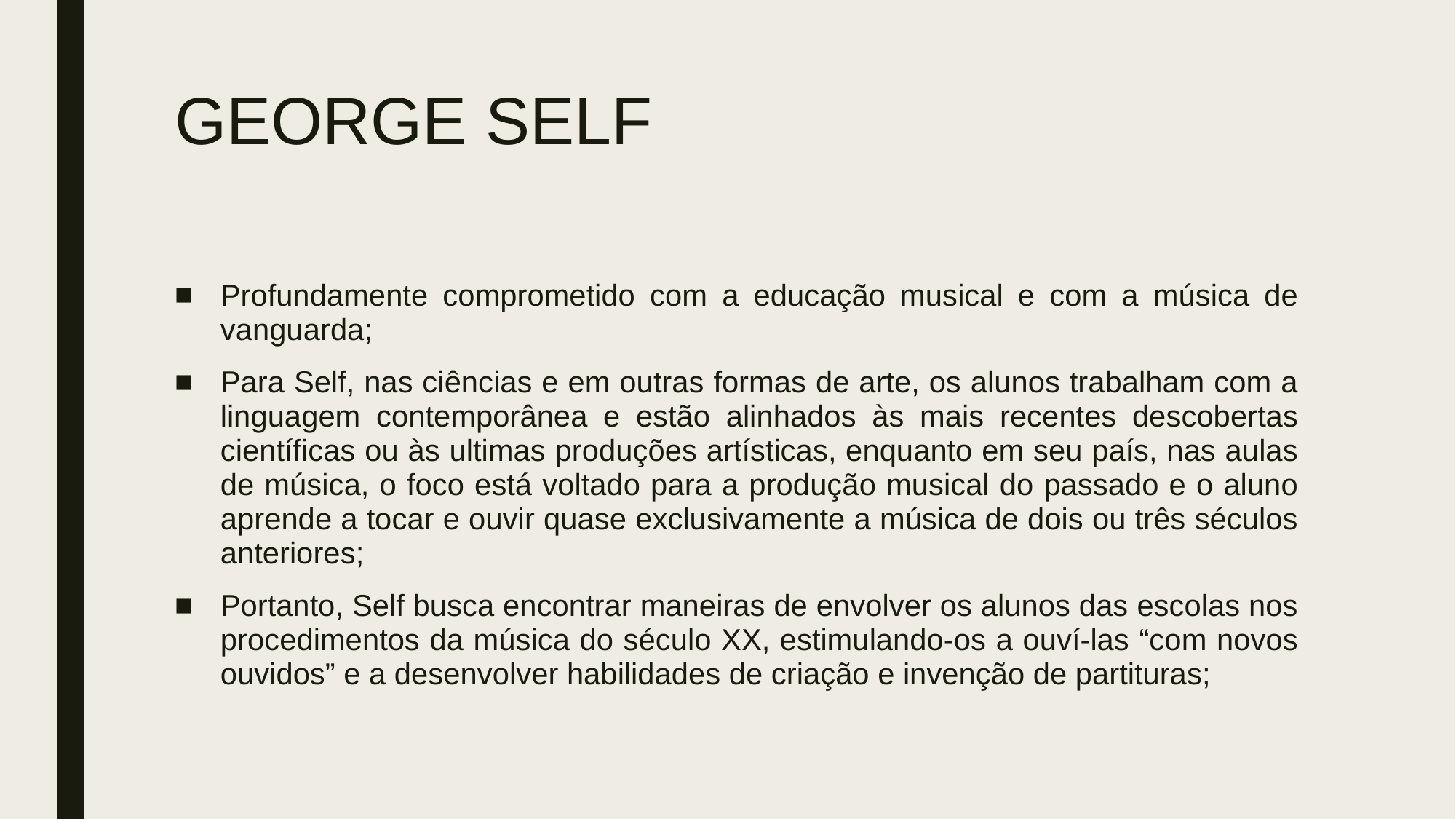

# GEORGE SELF
Profundamente comprometido com a educação musical e com a música de vanguarda;
Para Self, nas ciências e em outras formas de arte, os alunos trabalham com a linguagem contemporânea e estão alinhados às mais recentes descobertas científicas ou às ultimas produções artísticas, enquanto em seu país, nas aulas de música, o foco está voltado para a produção musical do passado e o aluno aprende a tocar e ouvir quase exclusivamente a música de dois ou três séculos anteriores;
Portanto, Self busca encontrar maneiras de envolver os alunos das escolas nos procedimentos da música do século XX, estimulando-os a ouví-las “com novos ouvidos” e a desenvolver habilidades de criação e invenção de partituras;